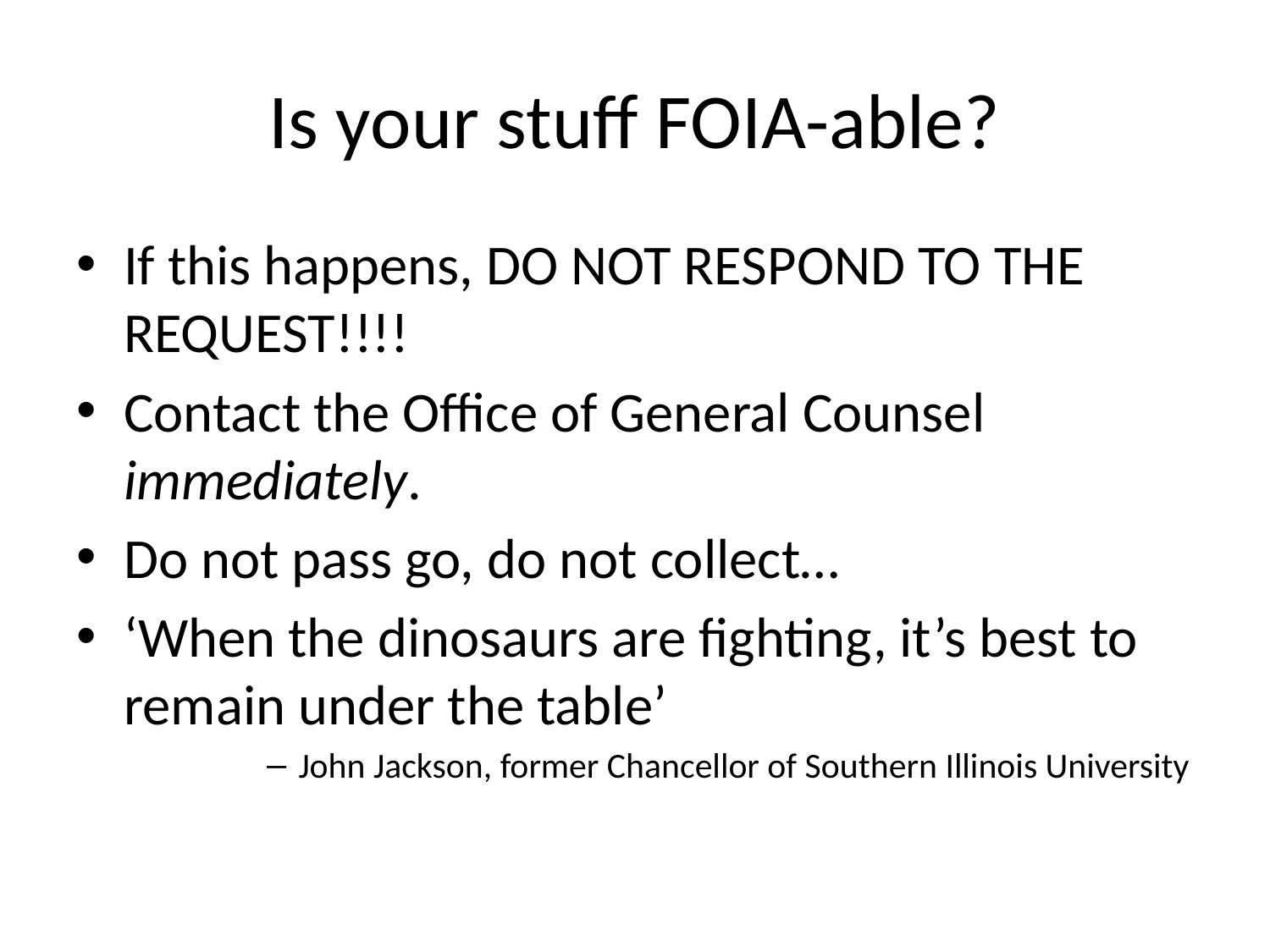

# Is your stuff FOIA-able?
If this happens, DO NOT RESPOND TO THE REQUEST!!!!
Contact the Office of General Counsel immediately.
Do not pass go, do not collect…
‘When the dinosaurs are fighting, it’s best to remain under the table’
John Jackson, former Chancellor of Southern Illinois University